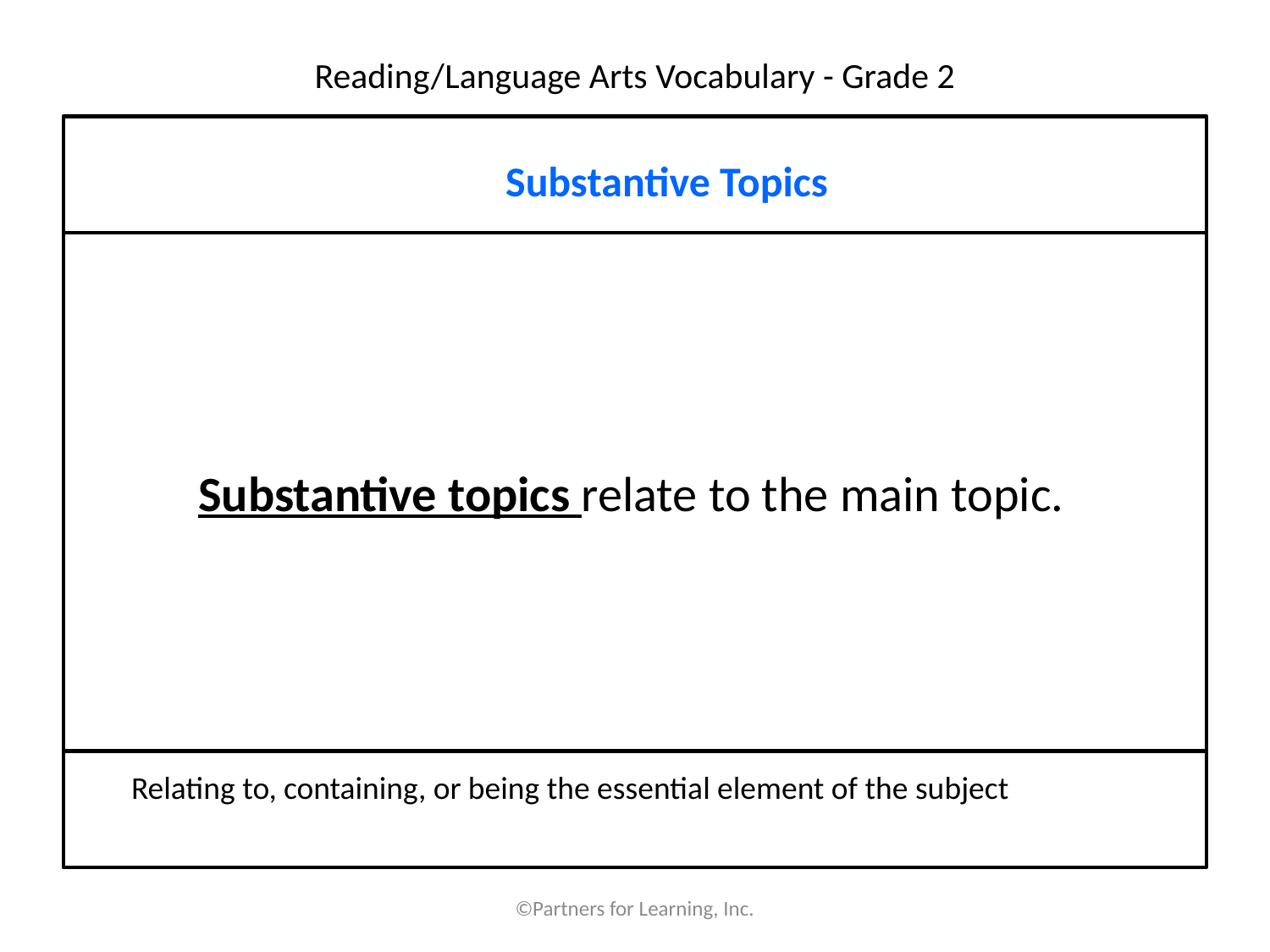

# Reading/Language Arts Vocabulary - Grade 2

Substantive Topics

Substantive topics relate to the main topic.

  Relating to, containing, or being the essential element of the subject

©Partners for Learning, Inc.